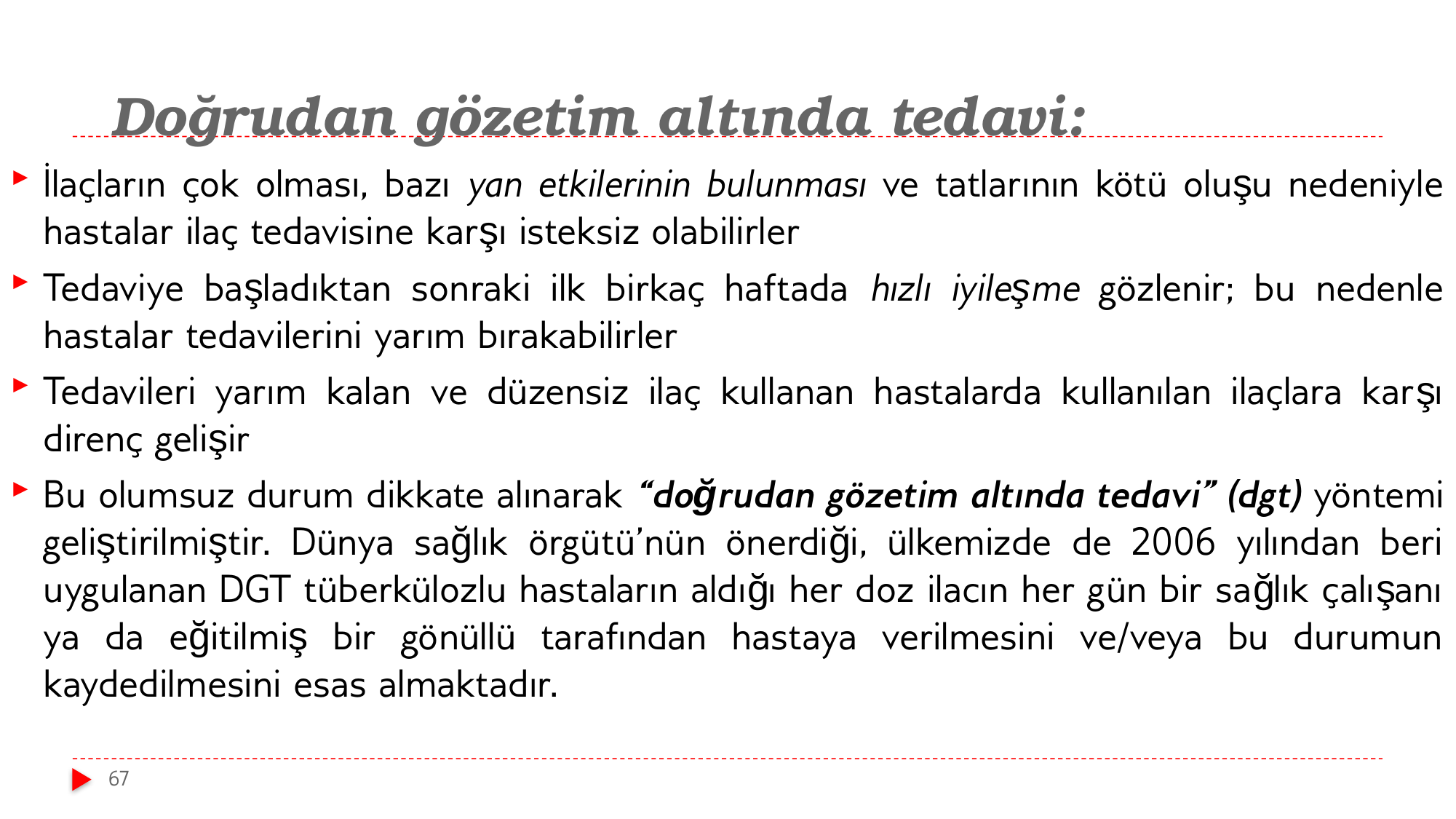

# Doğrudan gözetim altında tedavi:
İlaçların çok olması, bazı yan etkilerinin bulunması ve tatlarının kötü oluşu nedeniyle hastalar ilaç tedavisine karşı isteksiz olabilirler
Tedaviye başladıktan sonraki ilk birkaç haftada hızlı iyileşme gözlenir; bu nedenle hastalar tedavilerini yarım bırakabilirler
Tedavileri yarım kalan ve düzensiz ilaç kullanan hastalarda kullanılan ilaçlara karşı direnç gelişir
Bu olumsuz durum dikkate alınarak “doğrudan gözetim altında tedavi” (dgt) yöntemi geliştirilmiştir. Dünya sağlık örgütü’nün önerdiği, ülkemizde de 2006 yılından beri uygulanan DGT tüberkülozlu hastaların aldığı her doz ilacın her gün bir sağlık çalışanı ya da eğitilmiş bir gönüllü tarafından hastaya verilmesini ve/veya bu durumun kaydedilmesini esas almaktadır.
67